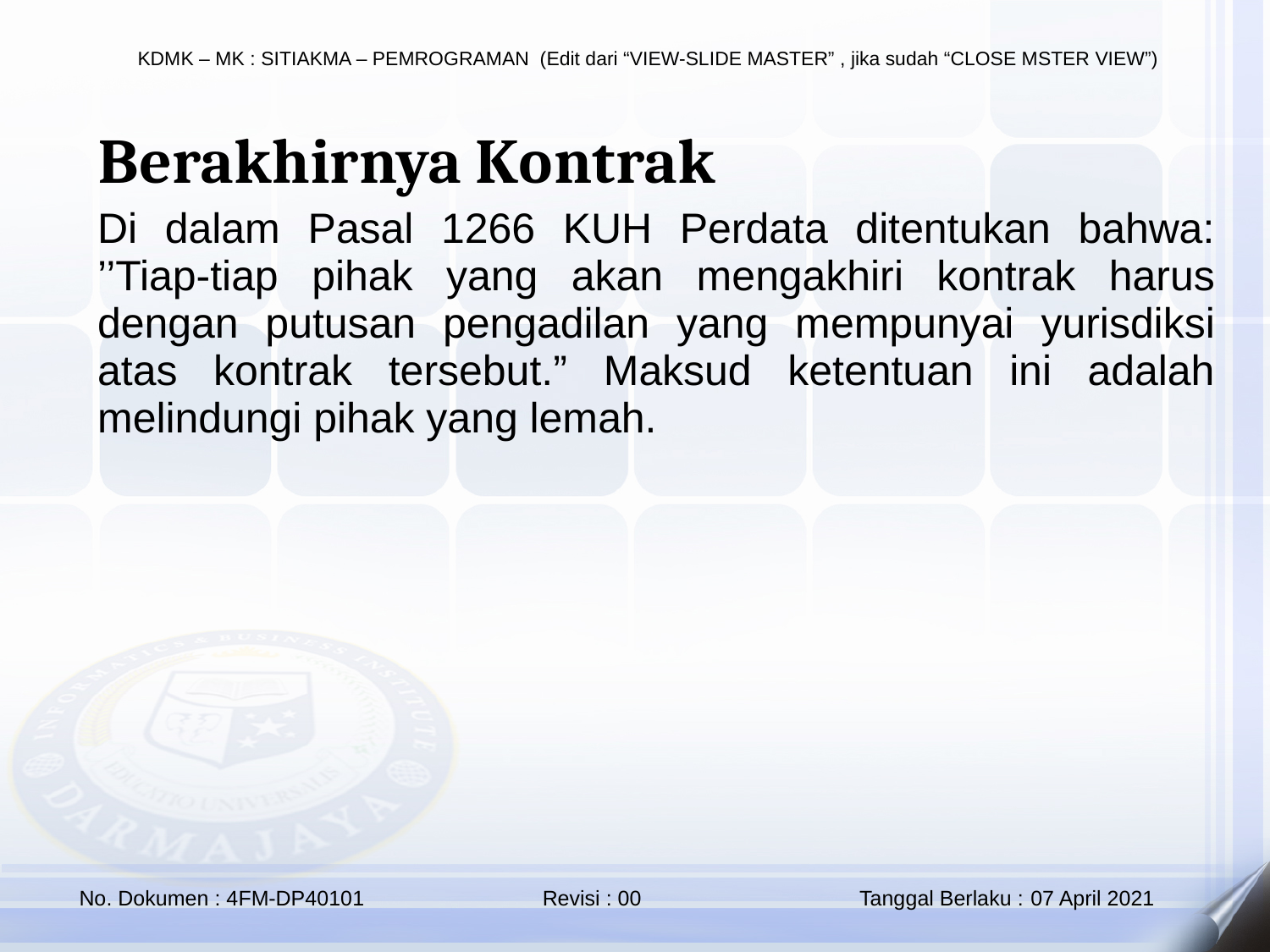

Berakhirnya Kontrak
Di dalam Pasal 1266 KUH Perdata ditentukan bahwa: ’’Tiap-tiap pihak yang akan mengakhiri kontrak harus dengan putusan pengadilan yang mempunyai yurisdiksi atas kontrak tersebut.” Maksud ketentuan ini adalah melindungi pihak yang lemah.